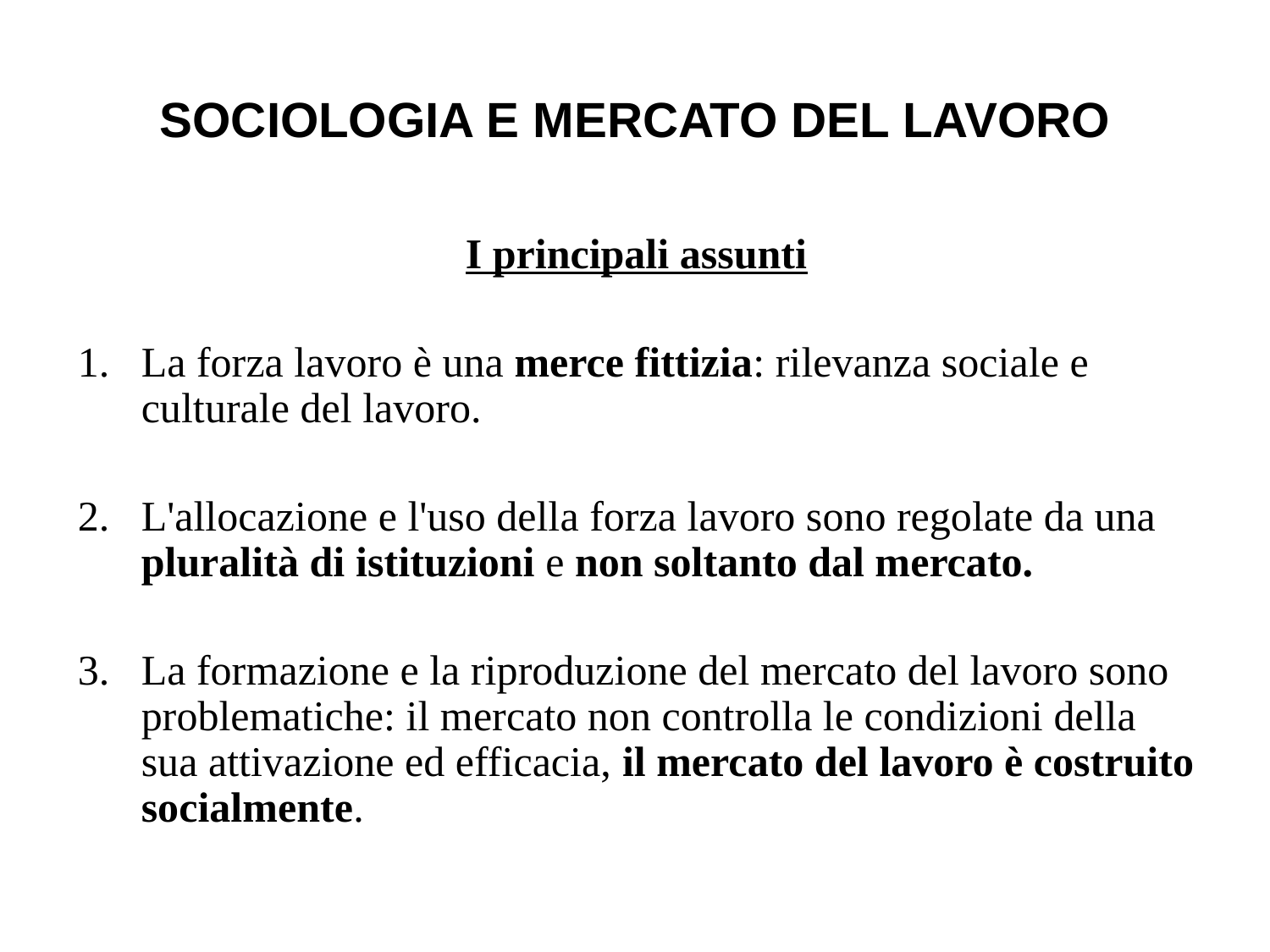

# SOCIOLOGIA E MERCATO DEL LAVORO
I principali assunti

La forza lavoro è una merce fittizia: rilevanza sociale e culturale del lavoro.

L'allocazione e l'uso della forza lavoro sono regolate da una pluralità di istituzioni e non soltanto dal mercato.

La formazione e la riproduzione del mercato del lavoro sono problematiche: il mercato non controlla le condizioni della sua attivazione ed efficacia, il mercato del lavoro è costruito socialmente.